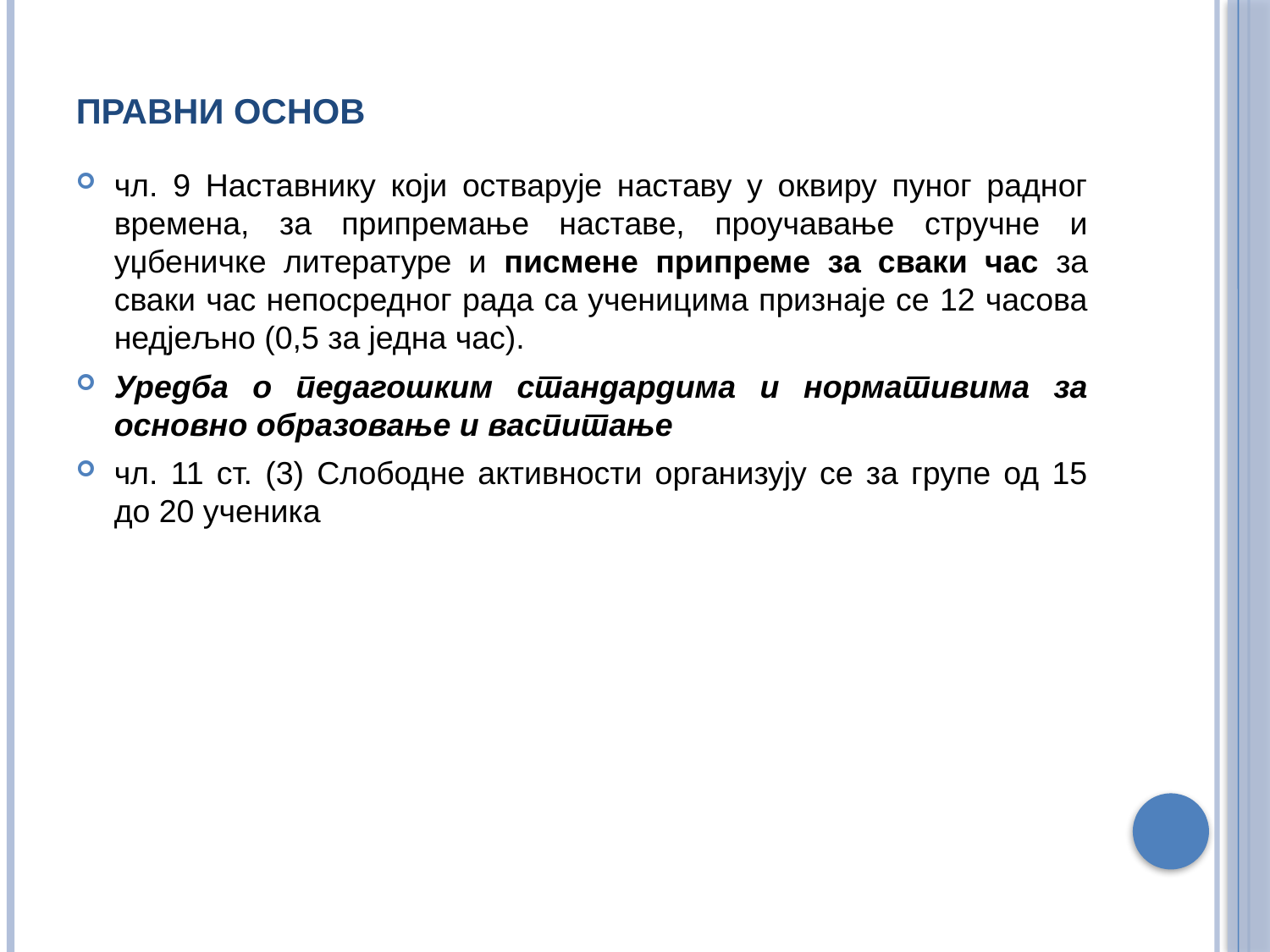

# ПРАВНИ ОСНОВ
чл. 9 Наставнику који остварује наставу у оквиру пуног радног времена, за припремање наставе, проучавање стручне и уџбеничке литературе и писмене припреме за сваки час за сваки час непосредног рада са ученицима признаје се 12 часова недјељно (0,5 за једна час).
Уредба о педагошким стандардима и нормативима за основно образовање и васпитање
чл. 11 ст. (3) Слободне активности организују се за групе од 15 до 20 ученика